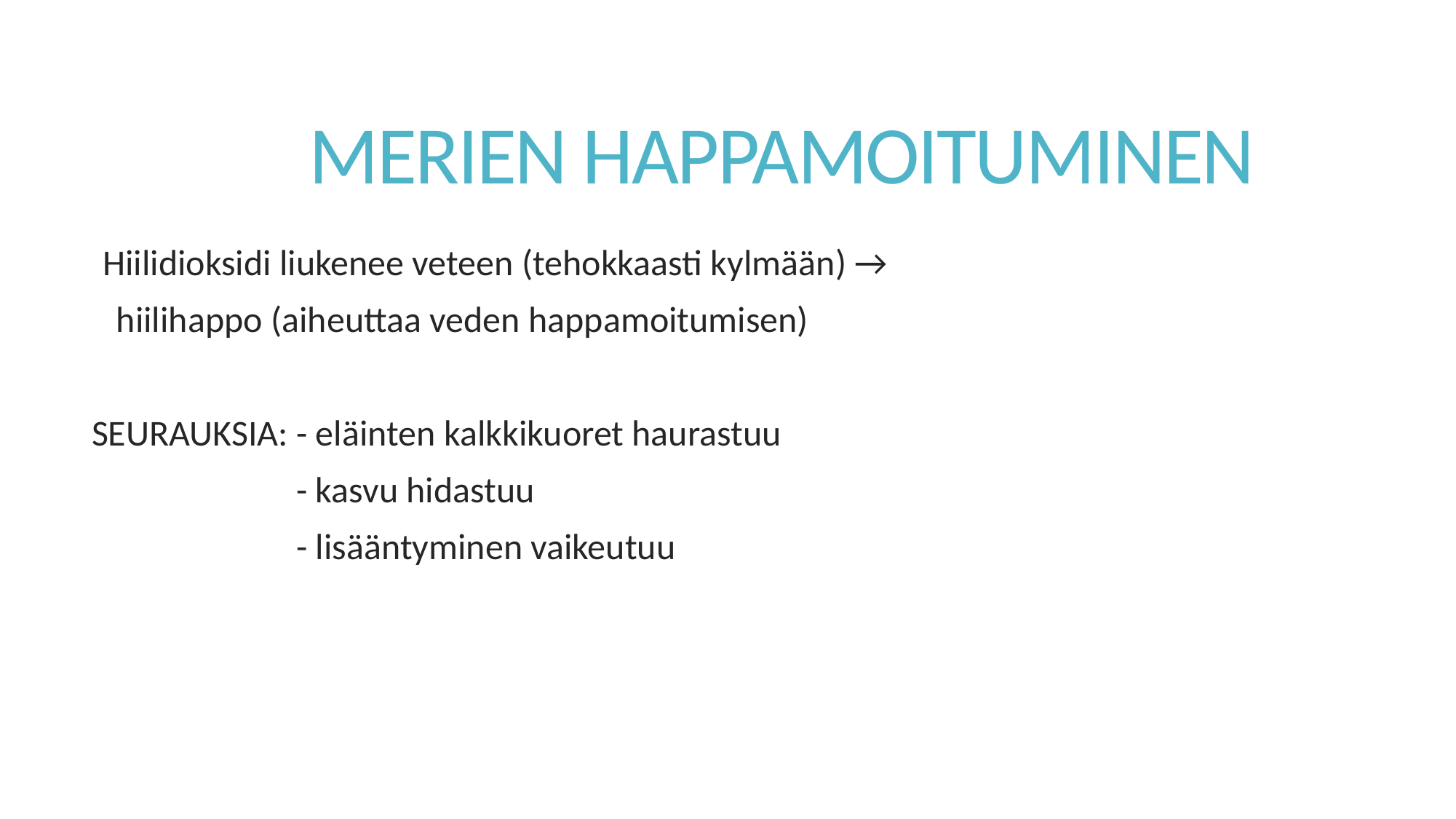

# MERIEN HAPPAMOITUMINEN
Hiilidioksidi liukenee veteen (tehokkaasti kylmään) →
   hiilihappo (aiheuttaa veden happamoitumisen)

SEURAUKSIA: - eläinten kalkkikuoret haurastuu
                         - kasvu hidastuu
                         - lisääntyminen vaikeutuu